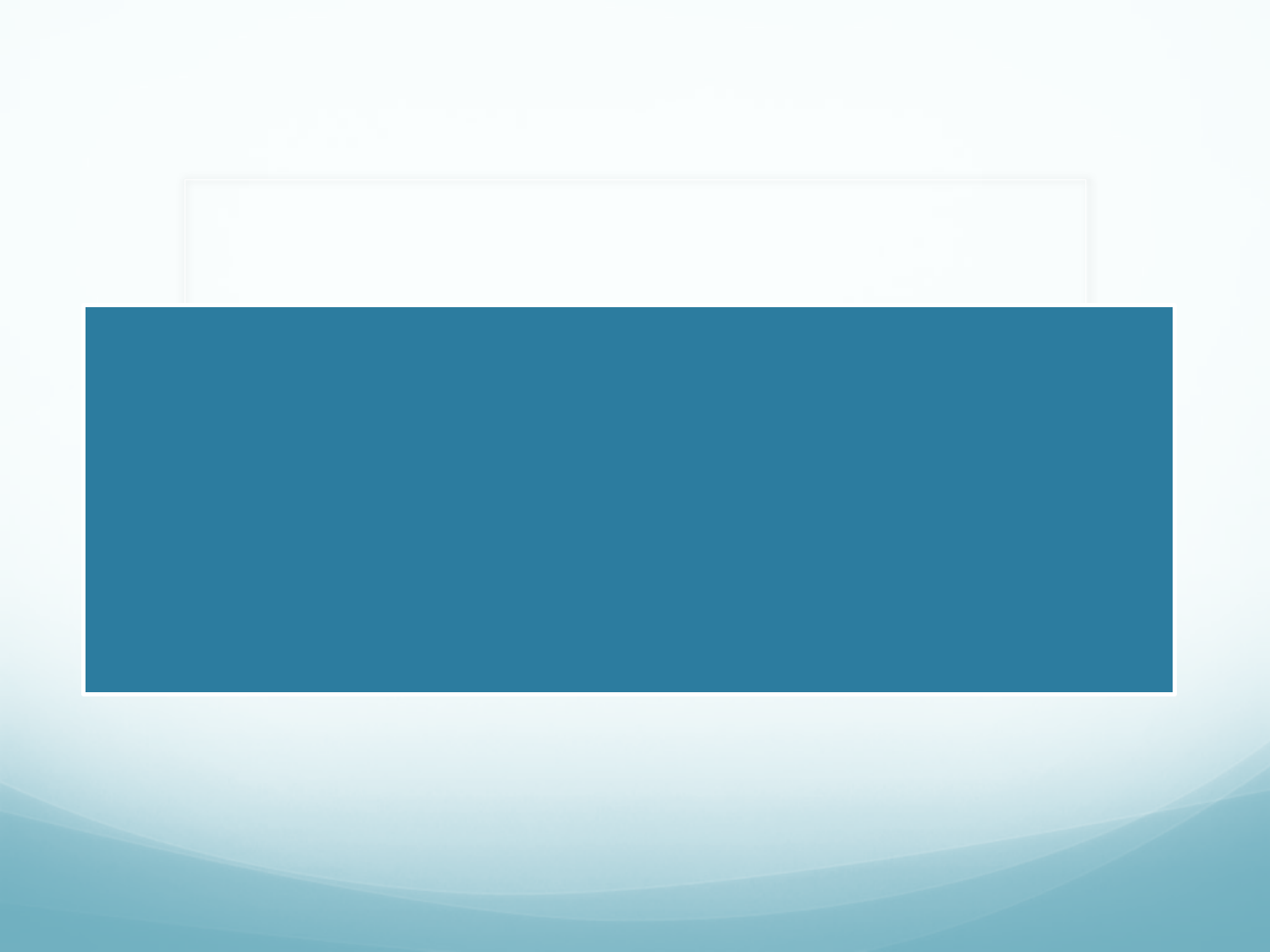

# REVISION DE LA PRIMERA LISION I DEL PRIMER DOVER